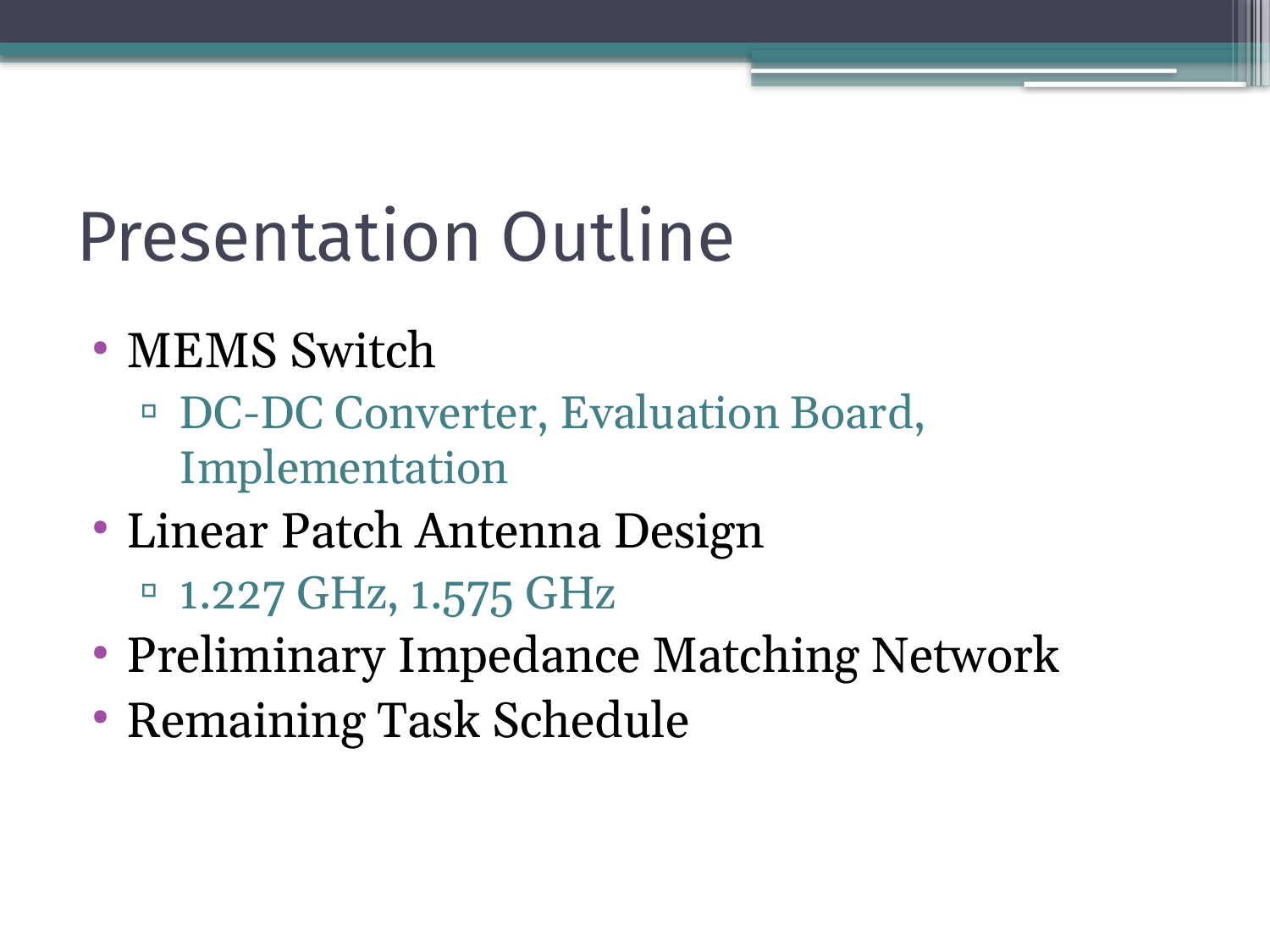

# Presentation Outline
MEMS Switch
DC-DC Converter, Evaluation Board, Implementation
Linear Patch Antenna Design
1.227 GHz, 1.575 GHz
Preliminary Impedance Matching Network
Remaining Task Schedule